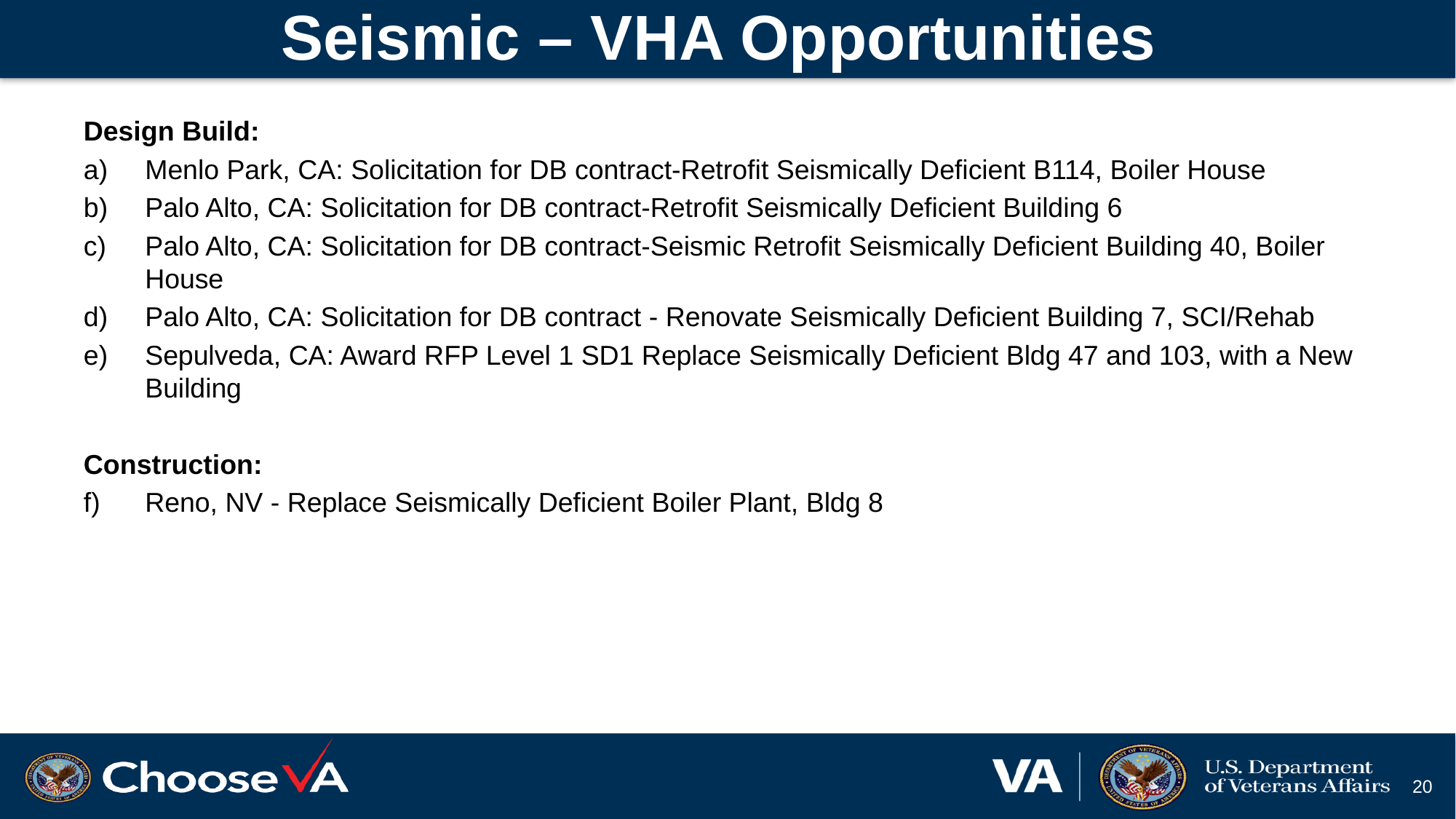

# Seismic – VHA Opportunities
Design Build:
Menlo Park, CA: Solicitation for DB contract-Retrofit Seismically Deficient B114, Boiler House
Palo Alto, CA: Solicitation for DB contract-Retrofit Seismically Deficient Building 6
Palo Alto, CA: Solicitation for DB contract-Seismic Retrofit Seismically Deficient Building 40, Boiler House
Palo Alto, CA: Solicitation for DB contract - Renovate Seismically Deficient Building 7, SCI/Rehab
Sepulveda, CA: Award RFP Level 1 SD1 Replace Seismically Deficient Bldg 47 and 103, with a New Building

Construction:
Reno, NV - Replace Seismically Deficient Boiler Plant, Bldg 8

20